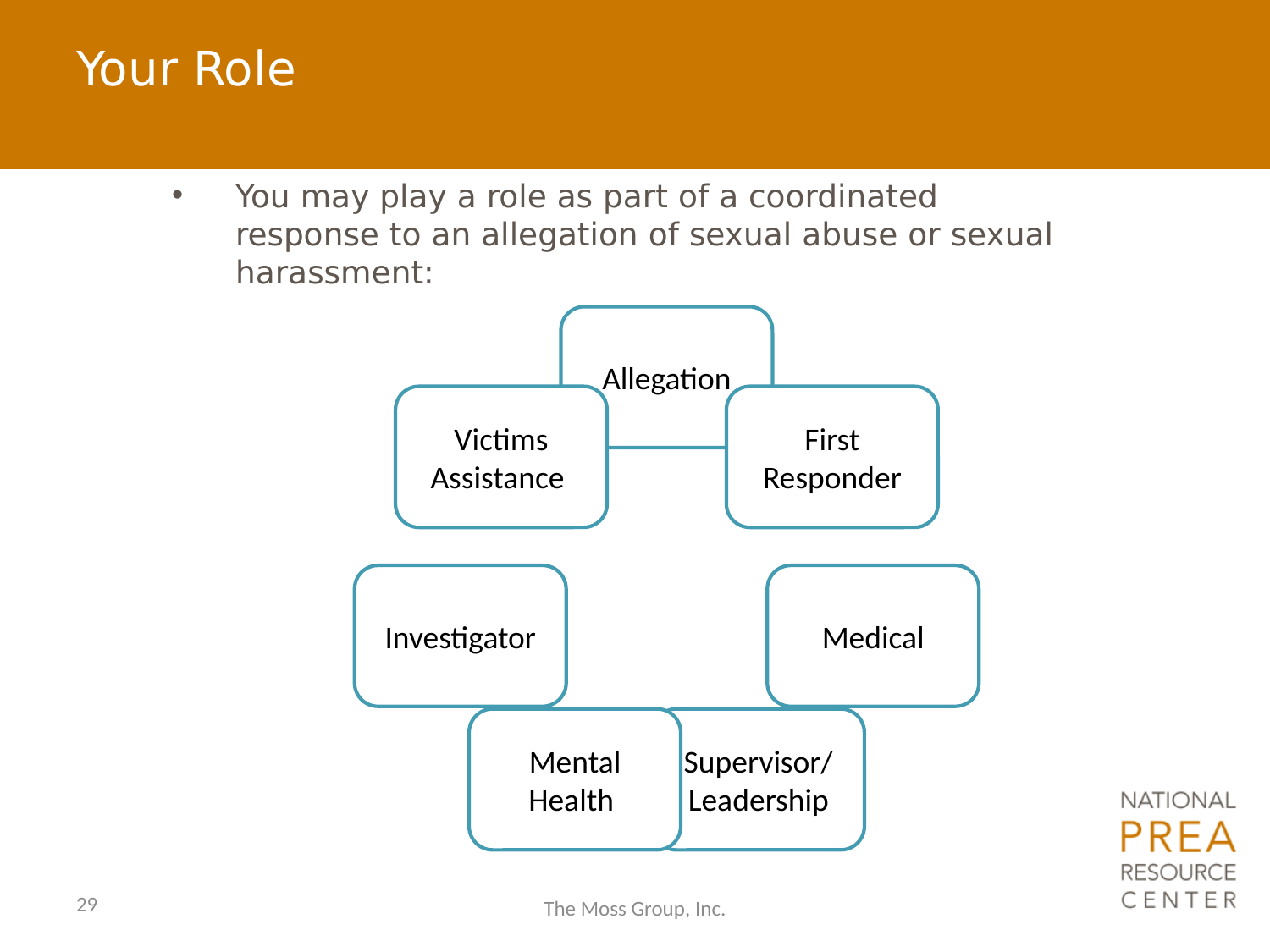

# Your Role
You may play a role as part of a coordinated response to an allegation of sexual abuse or sexual harassment:
Allegation
First Responder
Medical
Supervisor/ Leadership
Investigator
Mental Health
Victims Assistance
29
The Moss Group, Inc.